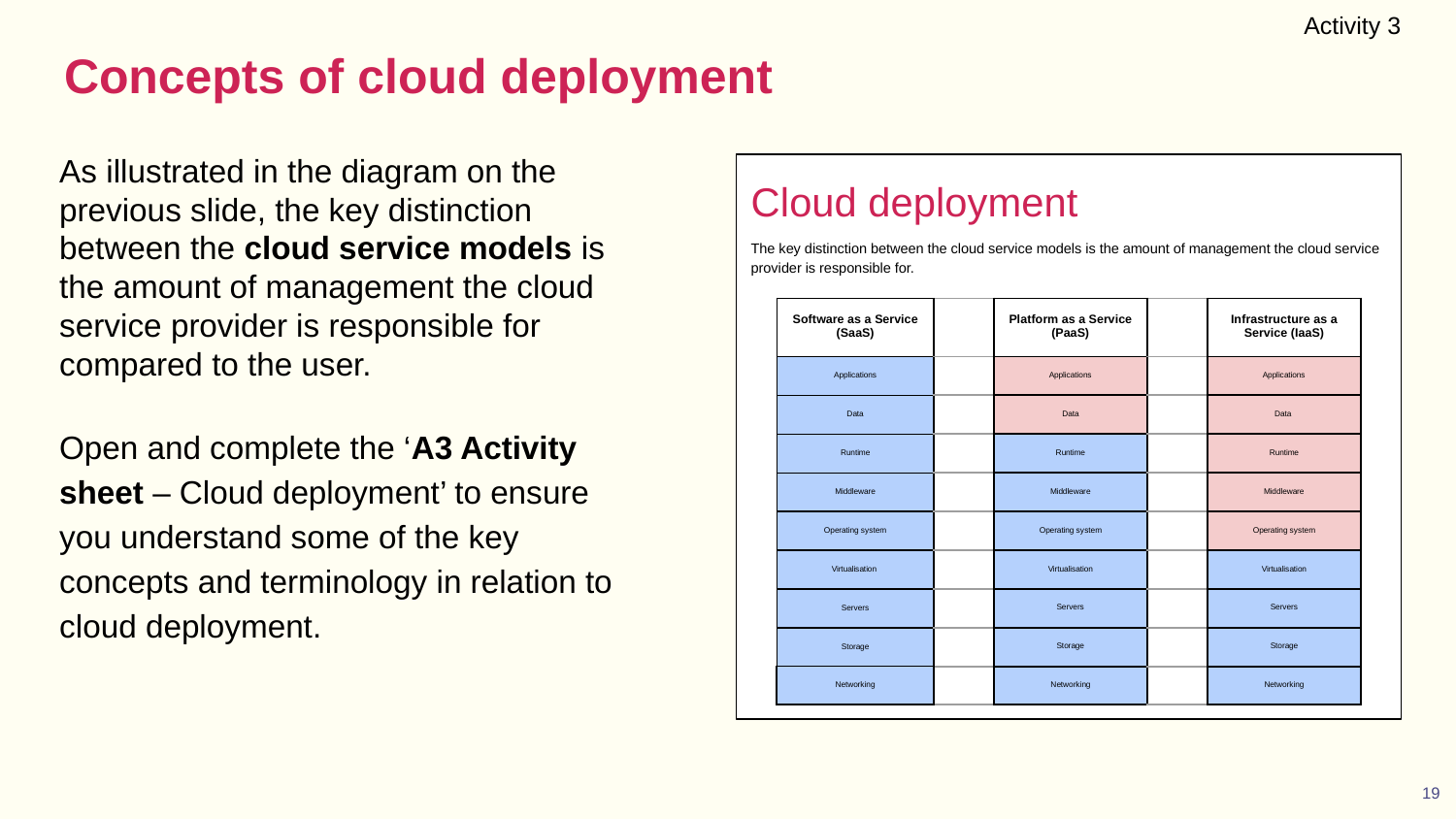

Activity 3
# Concepts of cloud deployment
As illustrated in the diagram on the previous slide, the key distinction between the cloud service models is the amount of management the cloud service provider is responsible for compared to the user.

Open and complete the ‘A3 Activity sheet – Cloud deployment’ to ensure you understand some of the key concepts and terminology in relation to cloud deployment.
Cloud deployment
The key distinction between the cloud service models is the amount of management the cloud service provider is responsible for.

| Software as a Service (SaaS) |  | Platform as a Service (PaaS) |  | Infrastructure as a Service (IaaS) |
| --- | --- | --- | --- | --- |
| Applications |  | Applications |  | Applications |
| Data |  | Data |  | Data |
| Runtime |  | Runtime |  | Runtime |
| Middleware |  | Middleware |  | Middleware |
| Operating system |  | Operating system |  | Operating system |
| Virtualisation |  | Virtualisation |  | Virtualisation |
| Servers |  | Servers |  | Servers |
| Storage |  | Storage |  | Storage |
| Networking |  | Networking |  | Networking |
19